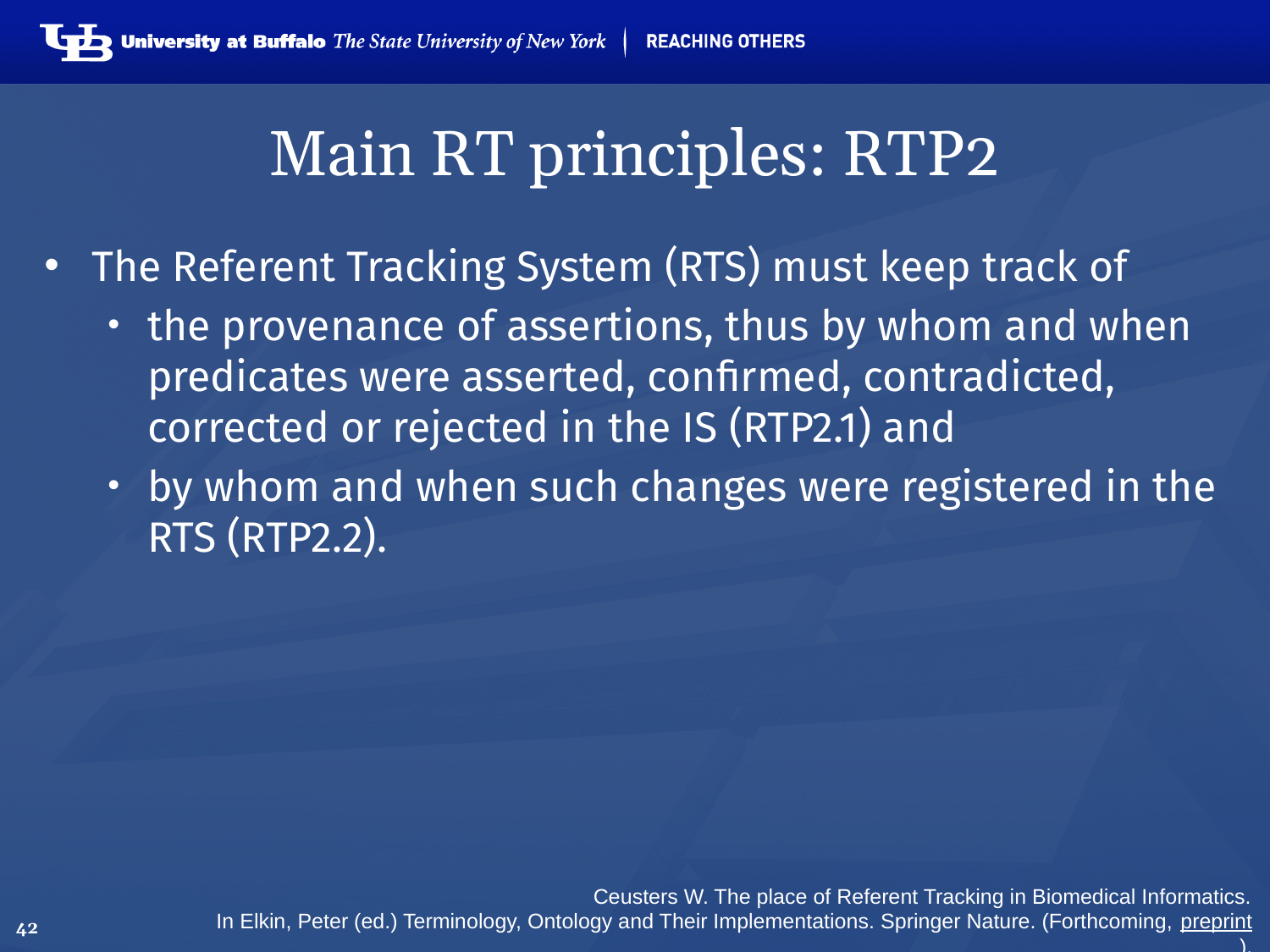

# Main RT principles: RTP2
The Referent Tracking System (RTS) must keep track of
the provenance of assertions, thus by whom and when predicates were asserted, confirmed, contradicted, corrected or rejected in the IS (RTP2.1) and
by whom and when such changes were registered in the RTS (RTP2.2).
Ceusters W. The place of Referent Tracking in Biomedical Informatics.
 In Elkin, Peter (ed.) Terminology, Ontology and Their Implementations. Springer Nature. (Forthcoming, preprint).